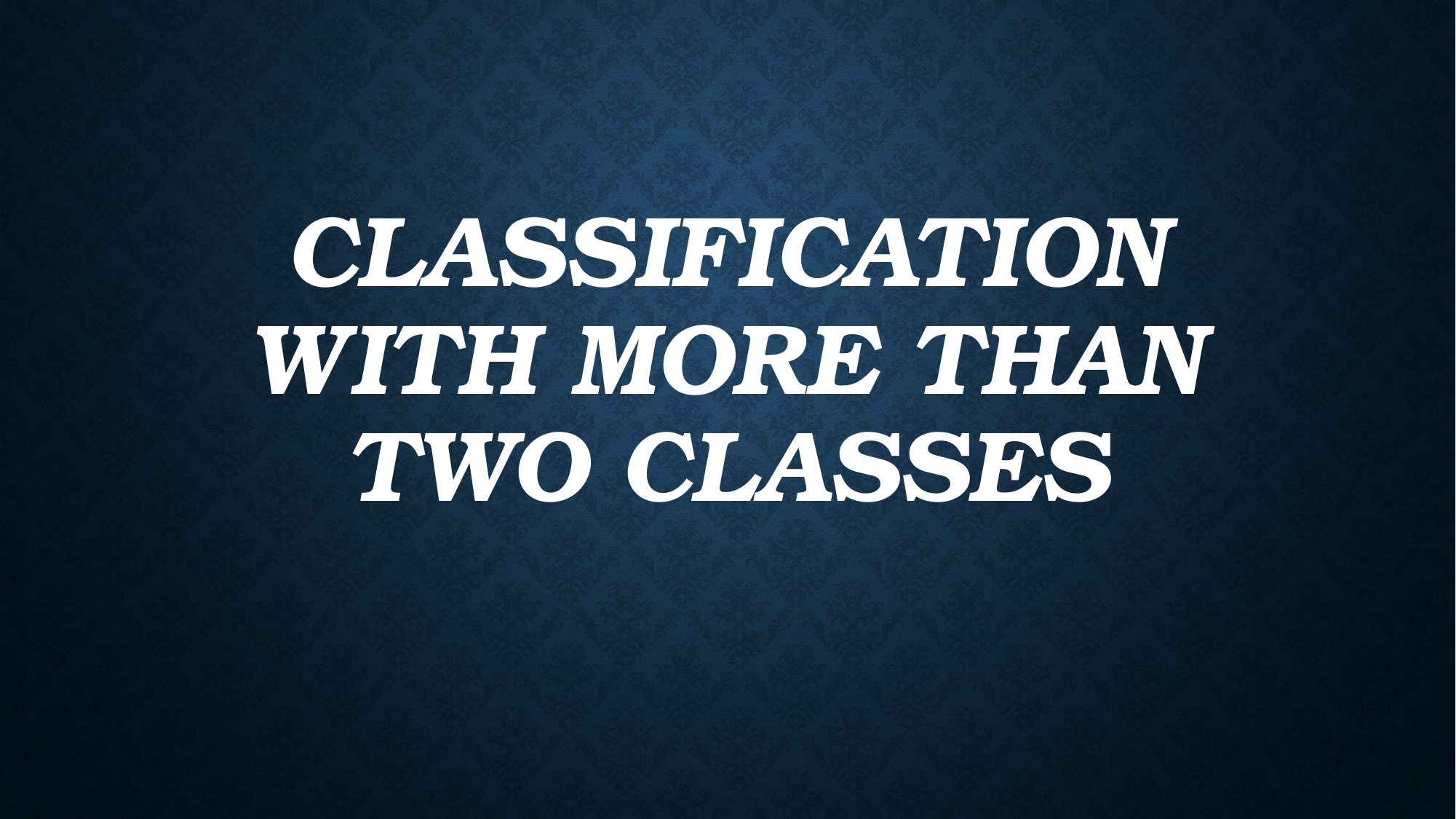

# Classification with more than two classes